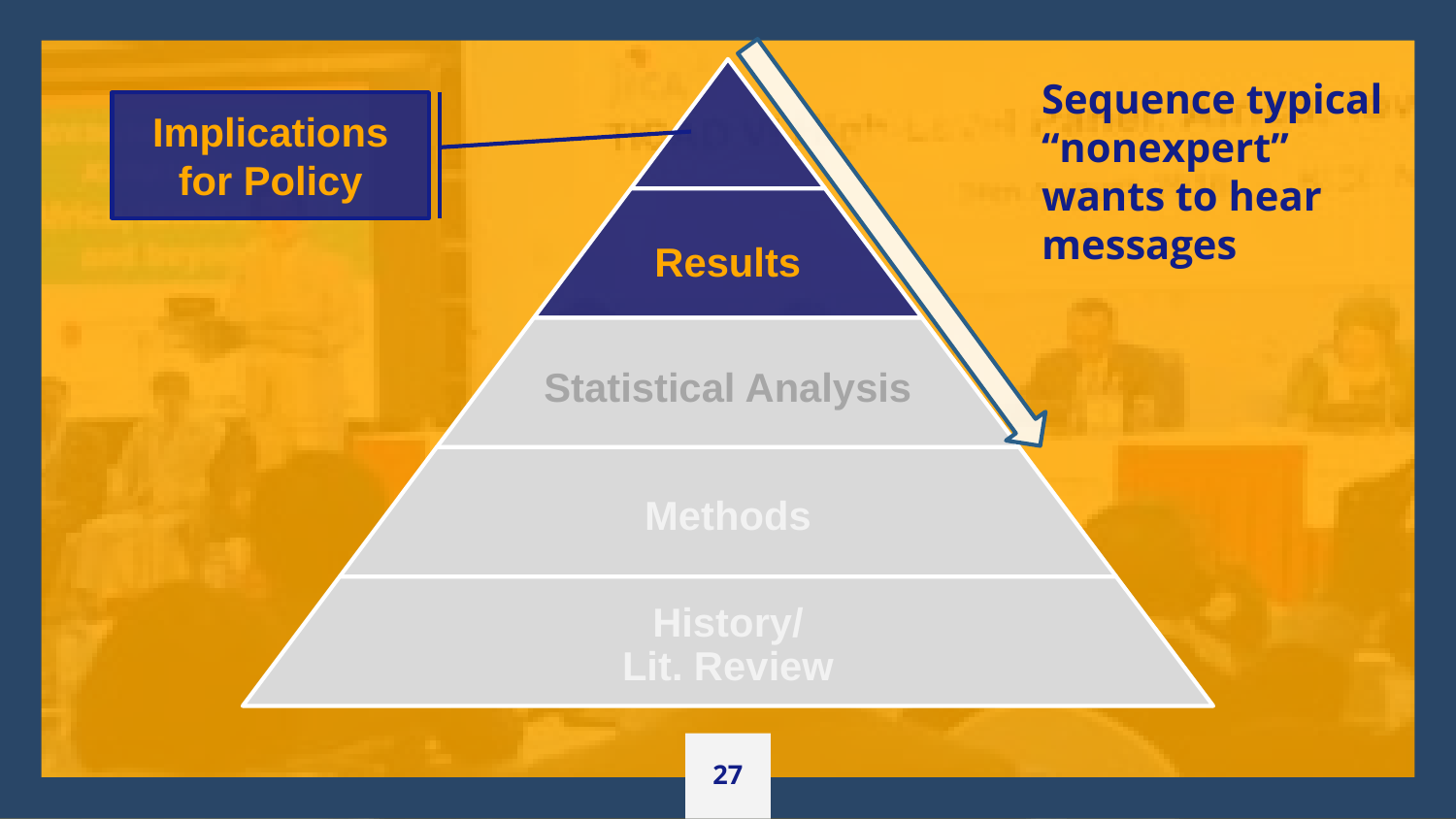

Results
Statistical Analysis
Methods
History/
Lit. Review
Sequence typical “nonexpert” wants to hear messages
Implications for Policy
27